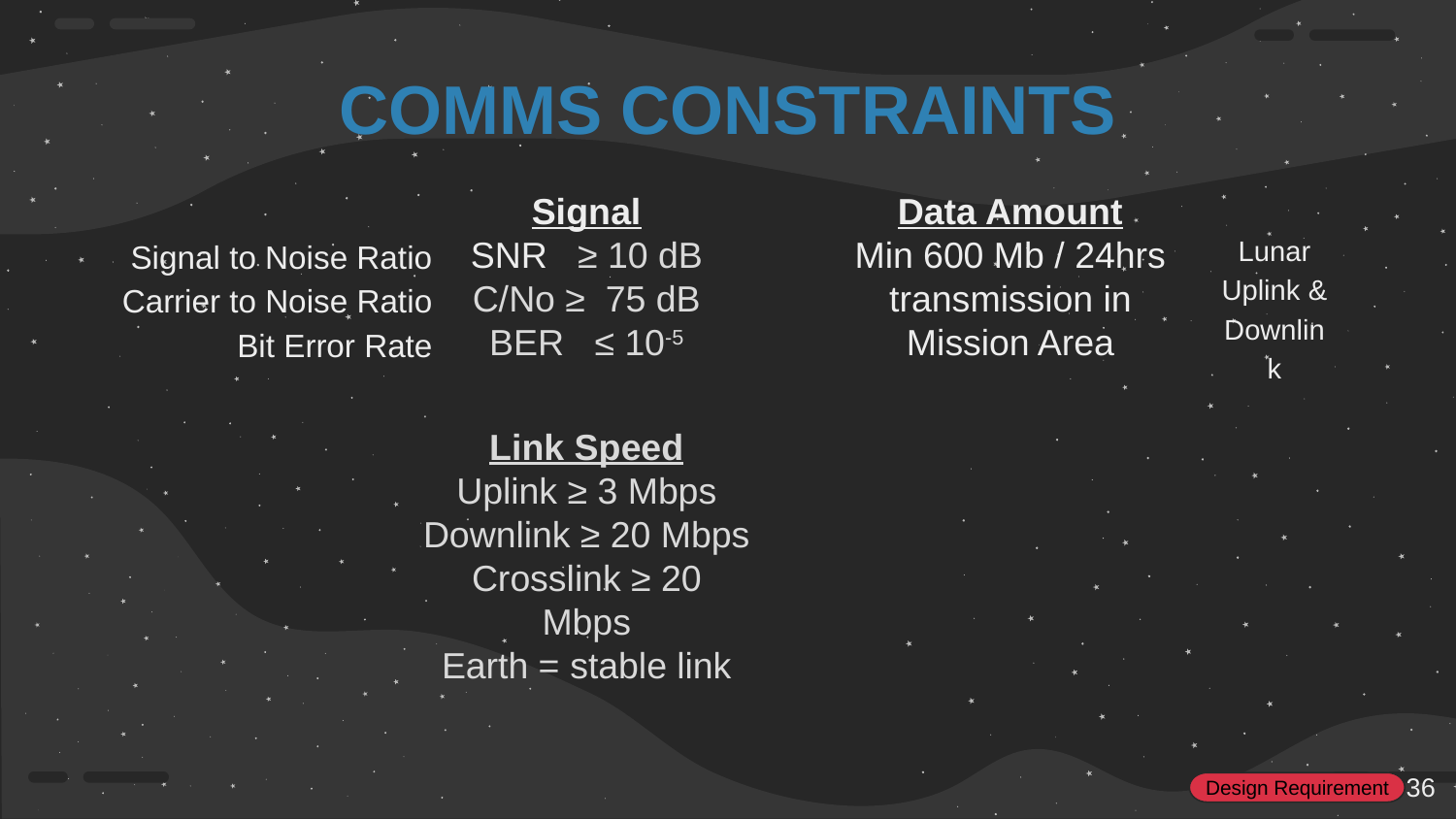

# COMMS CONSTRAINTS
Signal
SNR   ≥ 10 dB
C/No ≥  75 dB
BER   ≤ 10-5

Data Amount
Min 600 Mb / 24hrs transmission in Mission Area

Signal to Noise Ratio
Carrier to Noise Ratio
Bit Error Rate
Lunar Uplink & Downlink
Link Speed
Uplink ≥ 3 Mbps
Downlink ≥ 20 Mbps
Crosslink ≥ 20 Mbps
Earth = stable link

36
Design Requirement